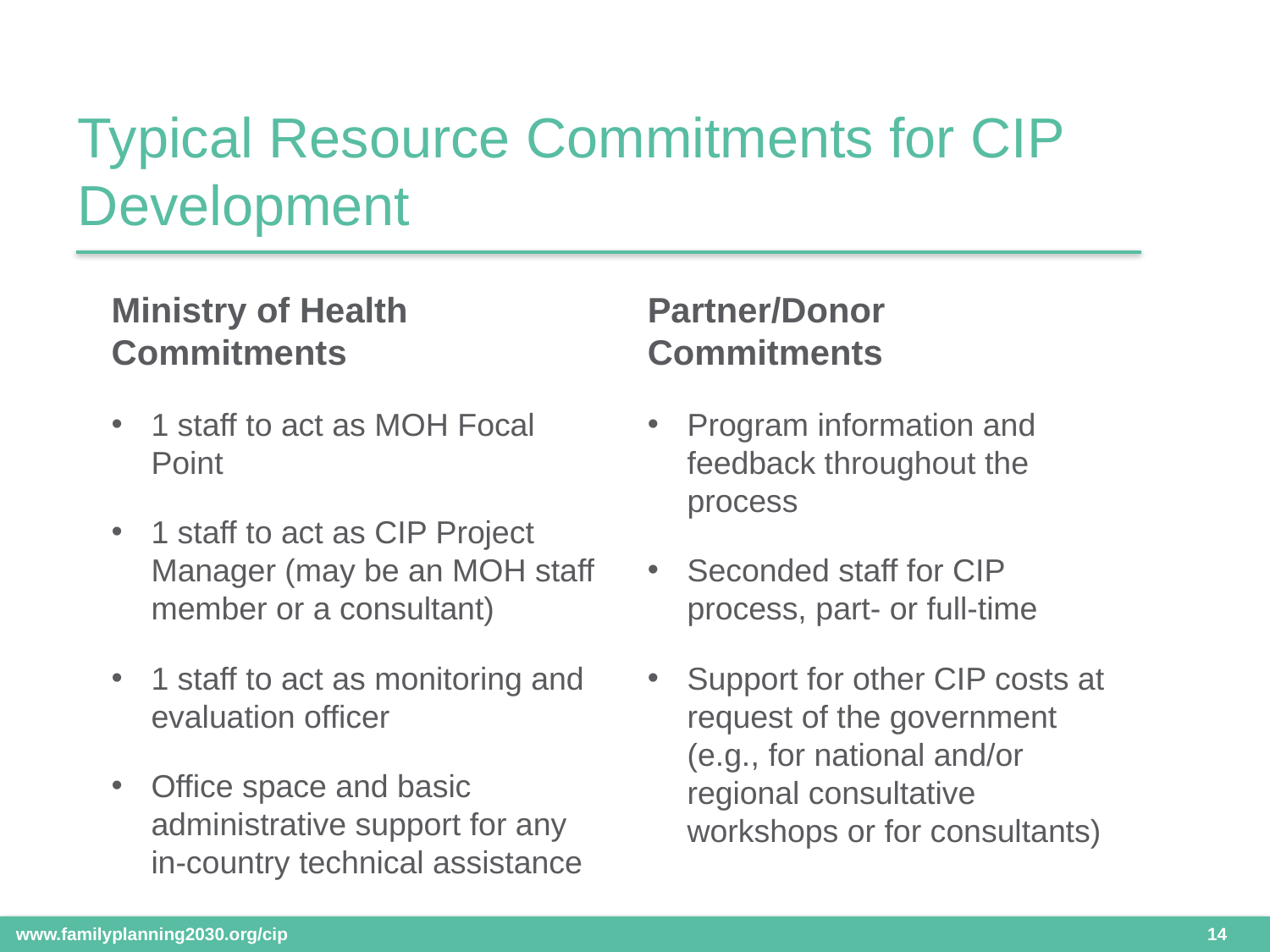

Typical Resource Commitments for CIP Development
Ministry of Health Commitments
1 staff to act as MOH Focal Point
1 staff to act as CIP Project Manager (may be an MOH staff member or a consultant)
1 staff to act as monitoring and evaluation officer
Office space and basic administrative support for any in-country technical assistance
Partner/Donor Commitments
Program information and feedback throughout the process
Seconded staff for CIP process, part- or full-time
Support for other CIP costs at request of the government (e.g., for national and/or regional consultative workshops or for consultants)

 14
www.familyplanning2030.org/cip